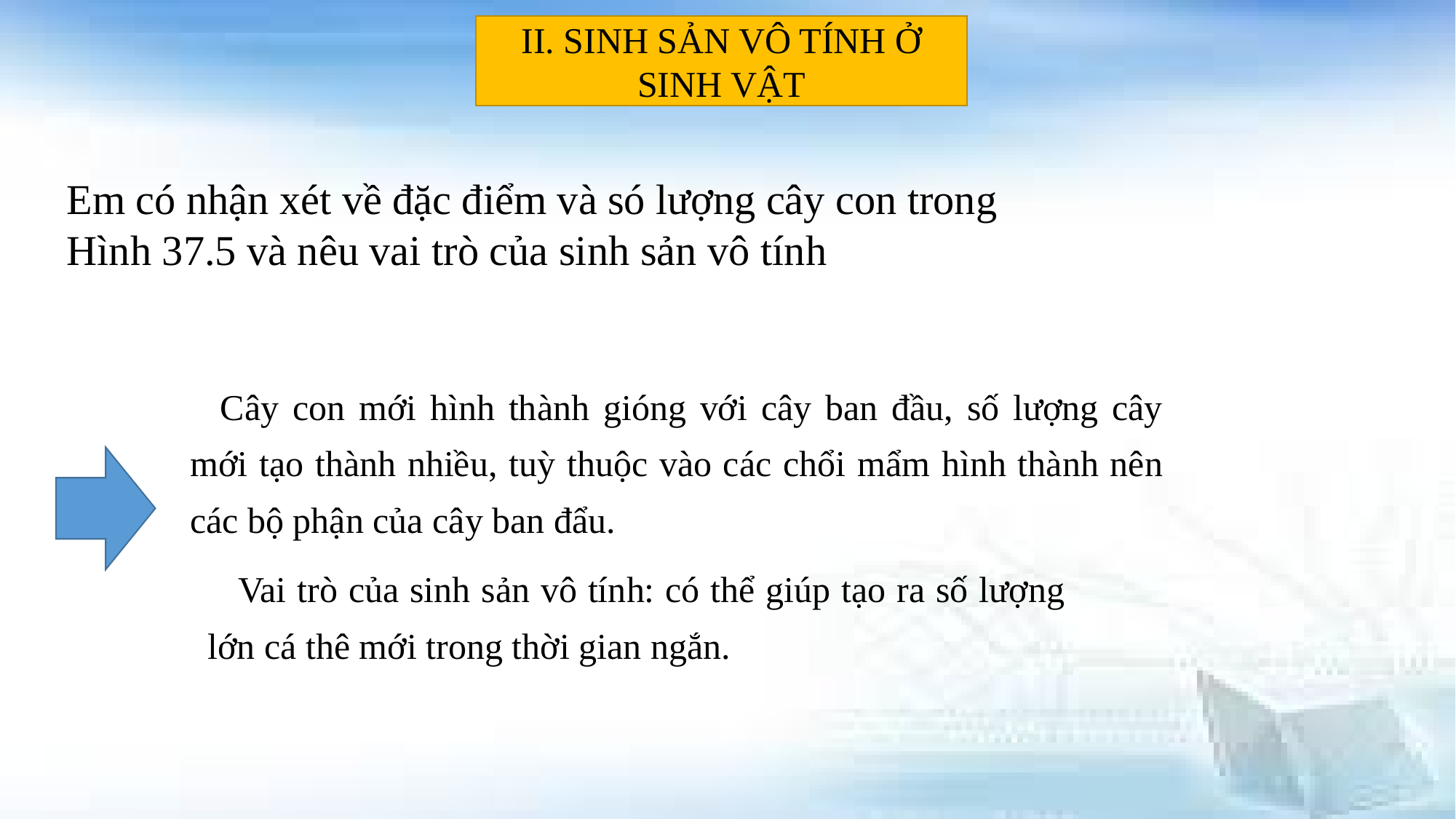

II. SINH SẢN VÔ TÍNH Ở SINH VẬT
Em có nhận xét về đặc điểm và só lượng cây con trong Hình 37.5 và nêu vai trò của sinh sản vô tính
Cây con mới hình thành gióng với cây ban đầu, số lượng cây mới tạo thành nhiều, tuỳ thuộc vào các chổi mẩm hình thành nên các bộ phận của cây ban đẩu.

Vai trò của sinh sản vô tính: có thể giúp tạo ra số lượng lớn cá thê mới trong thời gian ngắn.